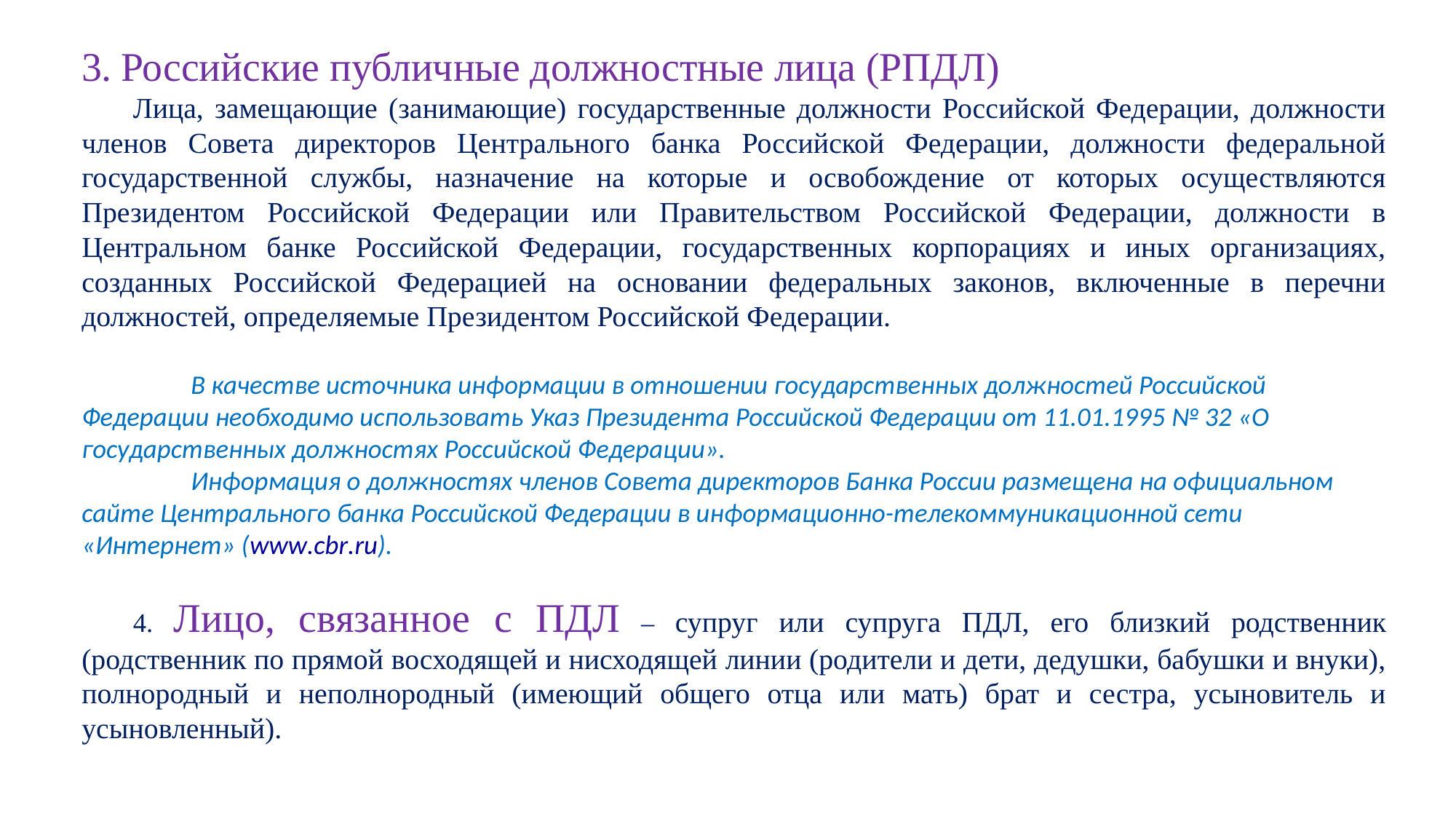

Российские публичные должностные лица (РПДЛ)
Лица, замещающие (занимающие) государственные должности Российской Федерации, должности членов Совета директоров Центрального банка Российской Федерации, должности федеральной государственной службы, назначение на которые и освобождение от которых осуществляются Президентом Российской Федерации или Правительством Российской Федерации, должности в Центральном банке Российской Федерации, государственных корпорациях и иных организациях, созданных Российской Федерацией на основании федеральных законов, включенные в перечни должностей, определяемые Президентом Российской Федерации.

	В качестве источника информации в отношении государственных должностей Российской Федерации необходимо использовать Указ Президента Российской Федерации от 11.01.1995 № 32 «О государственных должностях Российской Федерации».
	Информация о должностях членов Совета директоров Банка России размещена на официальном сайте Центрального банка Российской Федерации в информационно-телекоммуникационной сети «Интернет» (www.cbr.ru).

4. Лицо, связанное с ПДЛ – супруг или супруга ПДЛ, его близкий родственник (родственник по прямой восходящей и нисходящей линии (родители и дети, дедушки, бабушки и внуки), полнородный и неполнородный (имеющий общего отца или мать) брат и сестра, усыновитель и усыновленный).